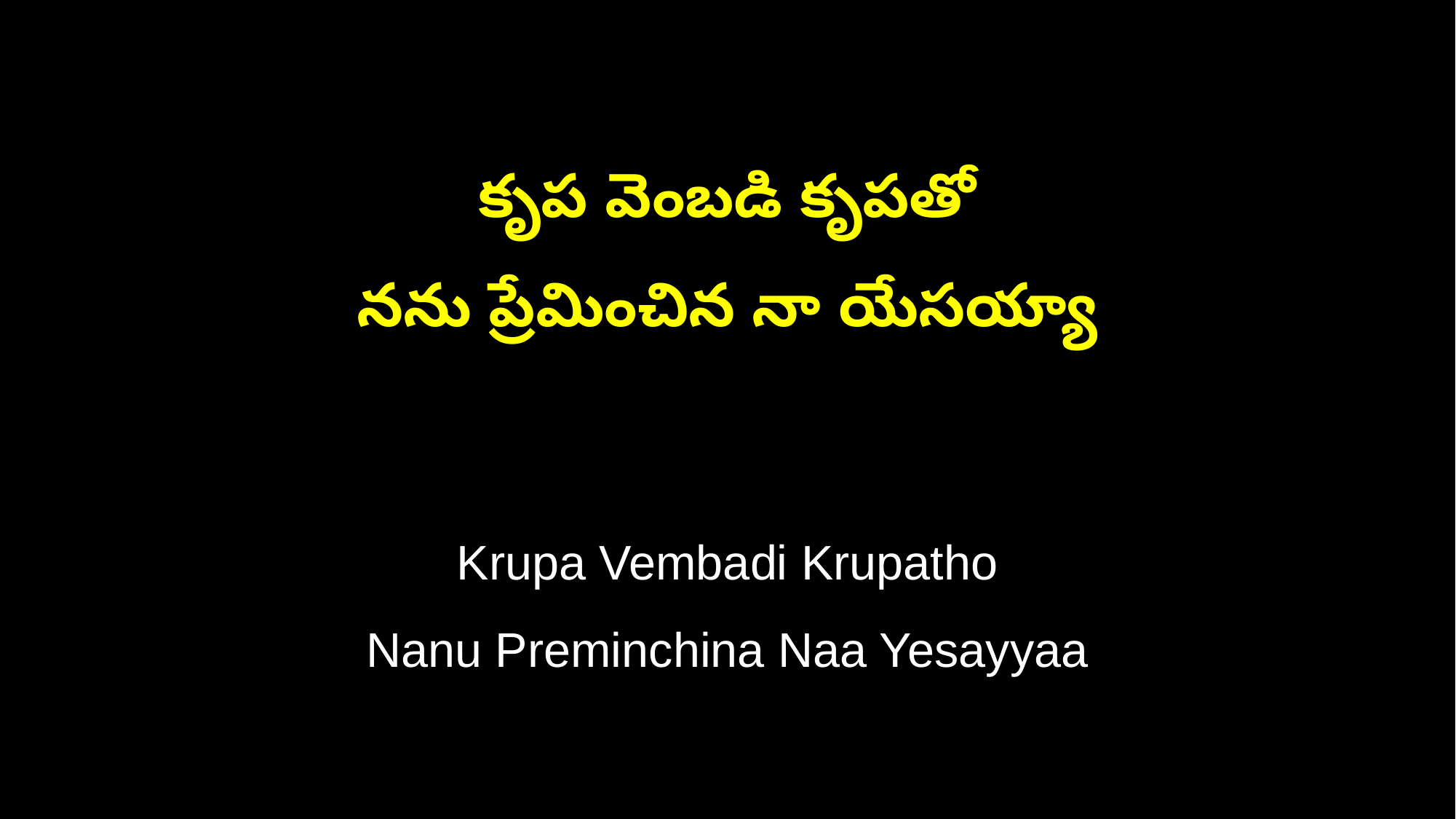

కృప వెంబడి కృపతో
నను ప్రేమించిన నా యేసయ్యా
Krupa Vembadi Krupatho
Nanu Preminchina Naa Yesayyaa